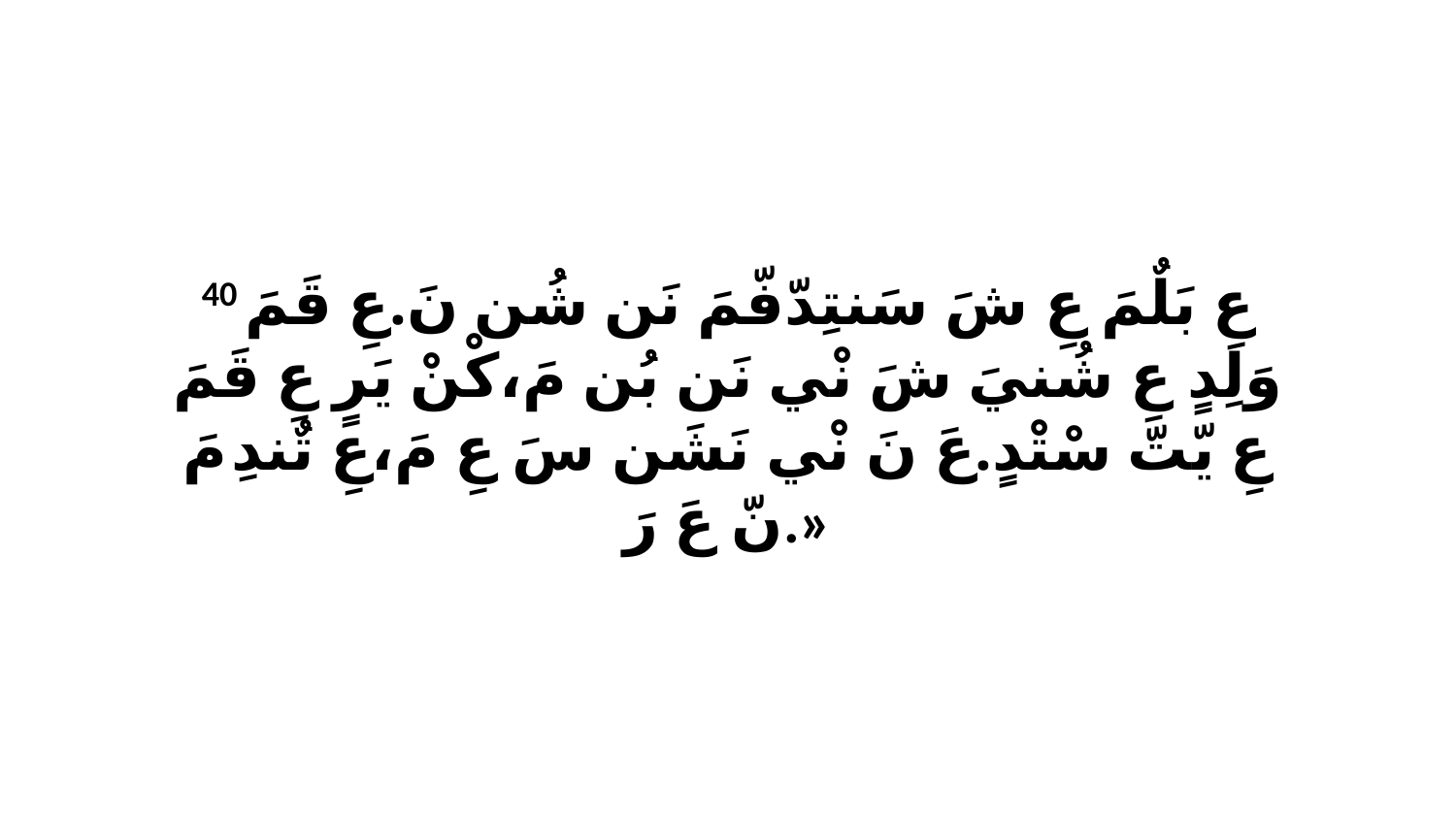

40 عِ بَلٌمَ عِ شَ سَنتِدّفّمَ نَن شُن نَ.عِ قَمَ وَلِدٍ عِ شُنيَ شَ نْي نَن بُن مَ،كْنْ يَرٍ عِ قَمَ عِ يّتّ سْتْدٍ.عَ نَ نْي نَشَن سَ عِ مَ،عِ تٌندِ مَ نّ عَ رَ.»